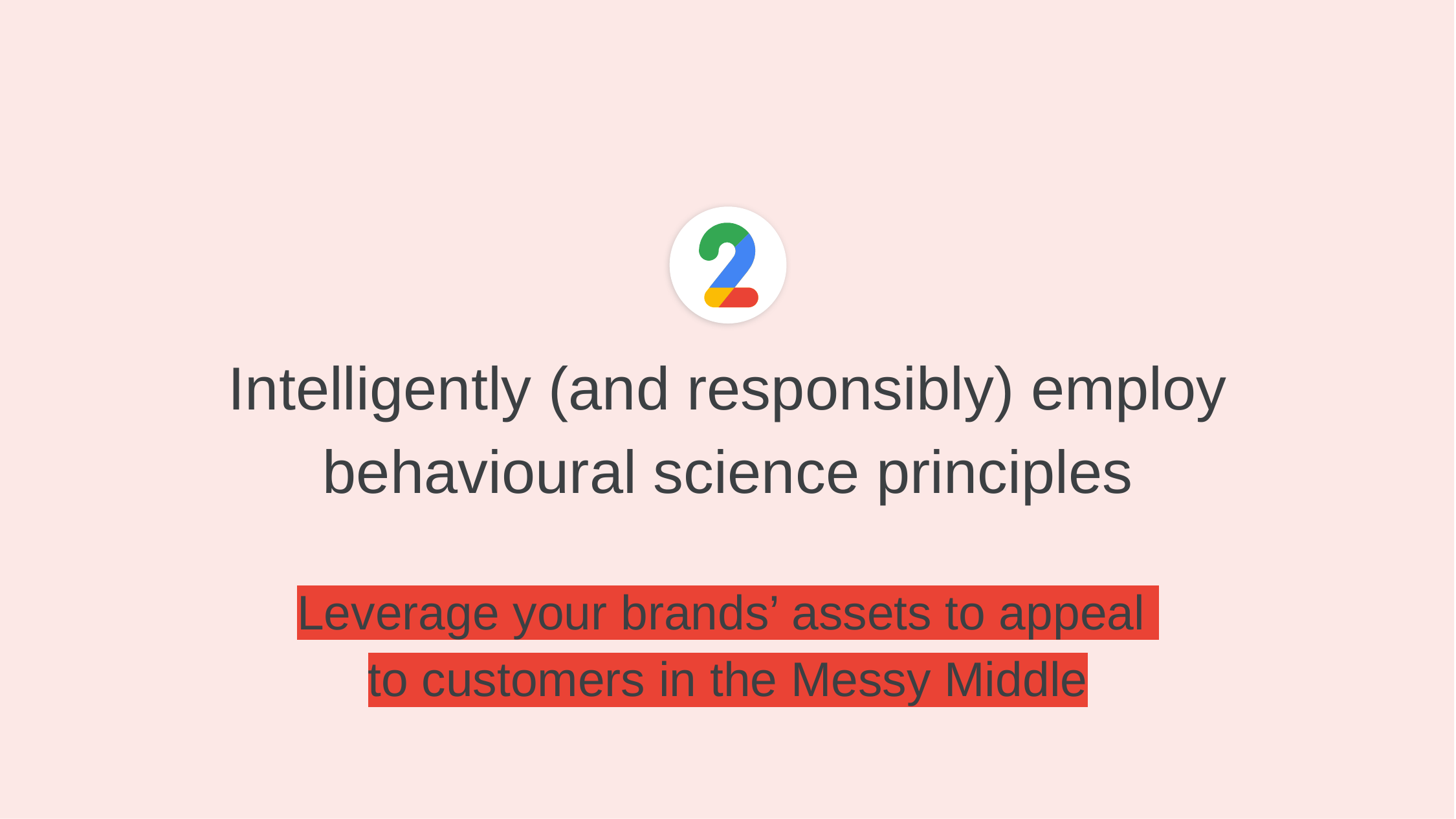

Intelligently (and responsibly) employ behavioural science principles
Leverage your brands’ assets to appeal
to customers in the Messy Middle